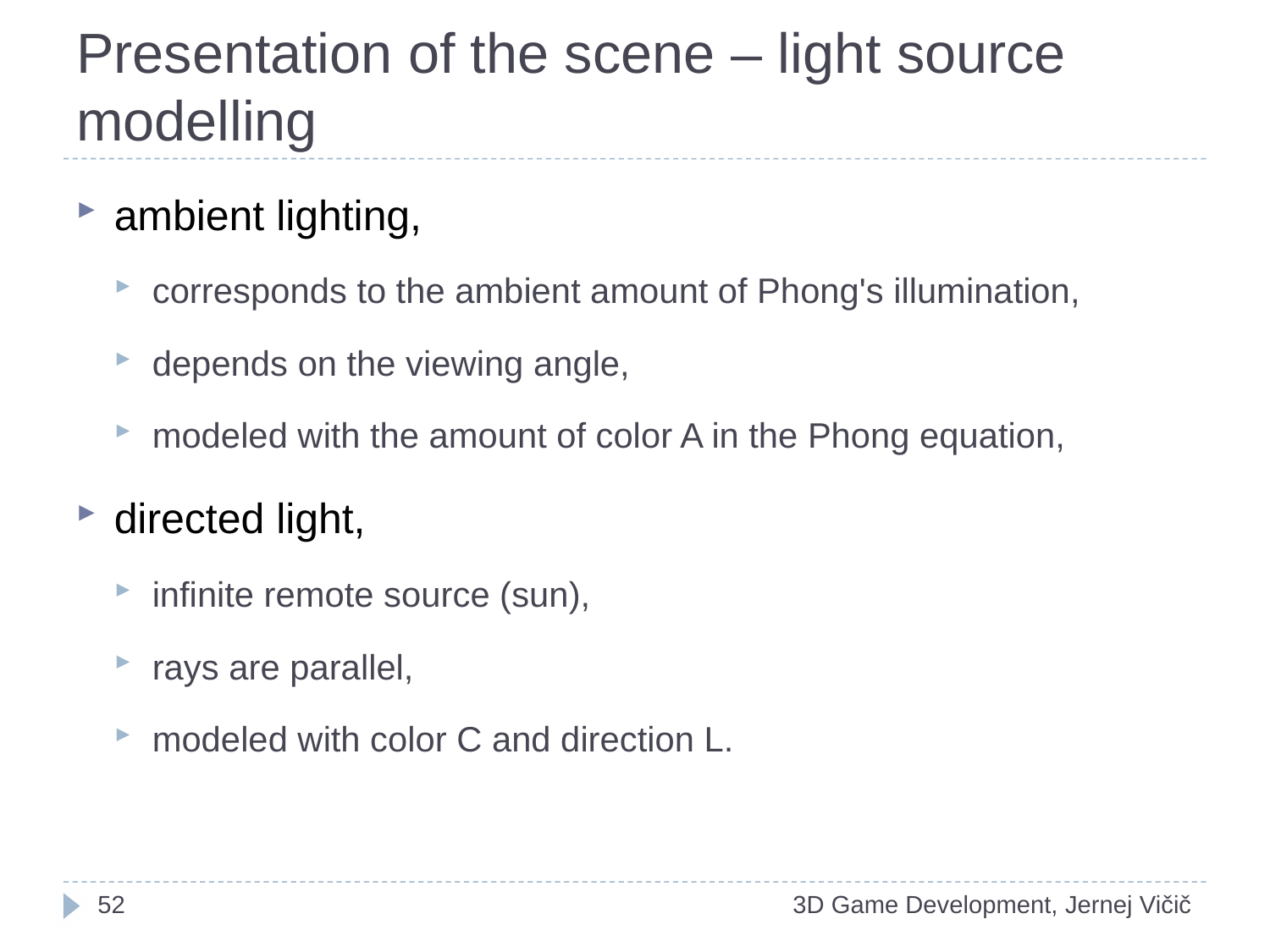

# Presentation of the scene – light source modelling
ambient lighting,
corresponds to the ambient amount of Phong's illumination,
depends on the viewing angle,
modeled with the amount of color A in the Phong equation,
directed light,
infinite remote source (sun),
rays are parallel,
modeled with color C and direction L.
52
3D Game Development, Jernej Vičič